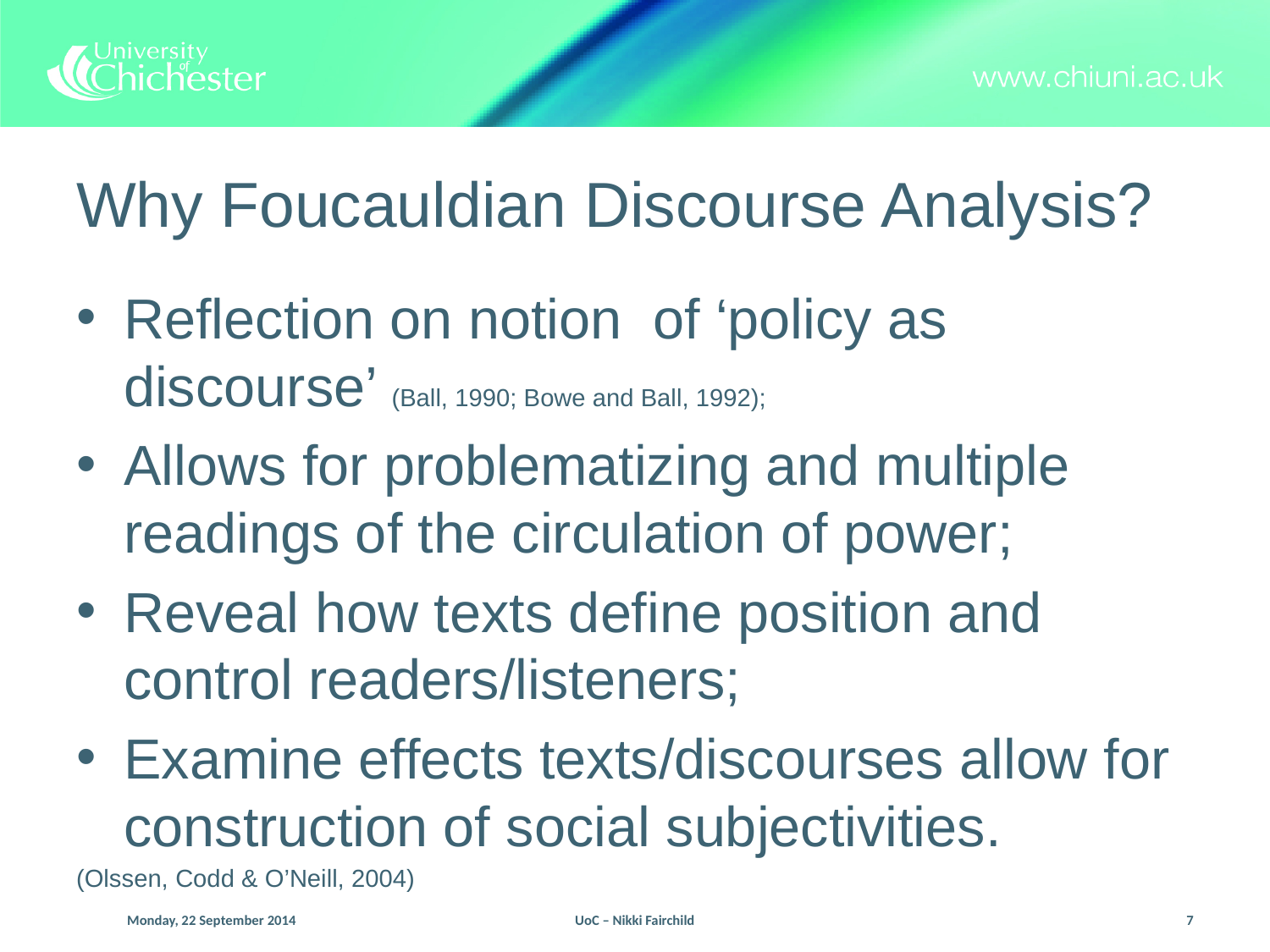

# Why Foucauldian Discourse Analysis?
Reflection on notion  of ‘policy as discourse’ (Ball, 1990; Bowe and Ball, 1992);
Allows for problematizing and multiple readings of the circulation of power;
Reveal how texts define position and control readers/listeners;
Examine effects texts/discourses allow for construction of social subjectivities.
(Olssen, Codd & O’Neill, 2004)

Monday, 22 September 2014
UoC – Nikki Fairchild
7